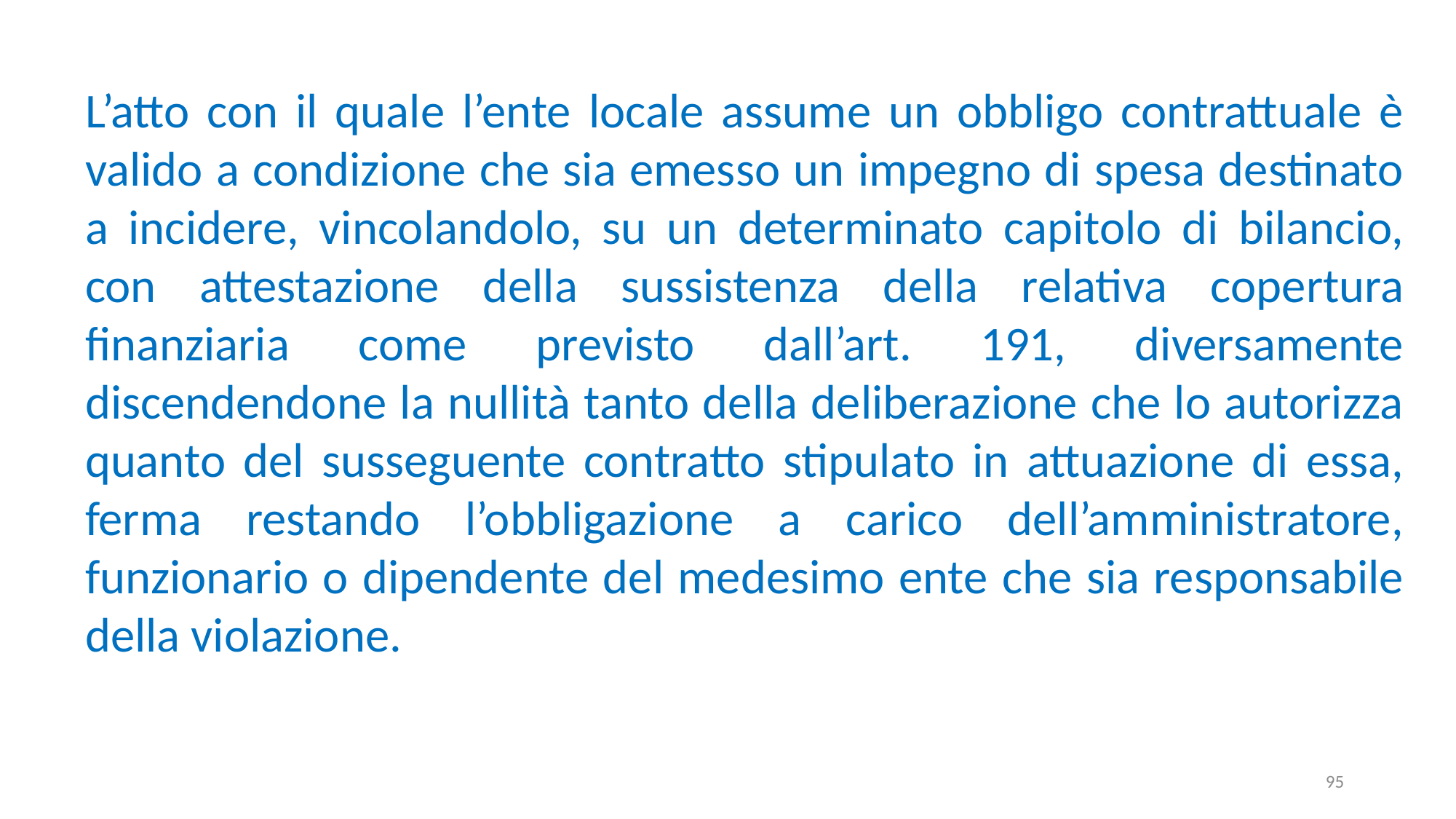

L’atto con il quale l’ente locale assume un obbligo contrattuale è valido a condizione che sia emesso un impegno di spesa destinato a incidere, vincolandolo, su un determinato capitolo di bilancio, con attestazione della sussistenza della relativa copertura finanziaria come previsto dall’art. 191, diversamente discendendone la nullità tanto della deliberazione che lo autorizza quanto del susseguente contratto stipulato in attuazione di essa, ferma restando l’obbligazione a carico dell’amministratore, funzionario o dipendente del medesimo ente che sia responsabile della violazione.
95